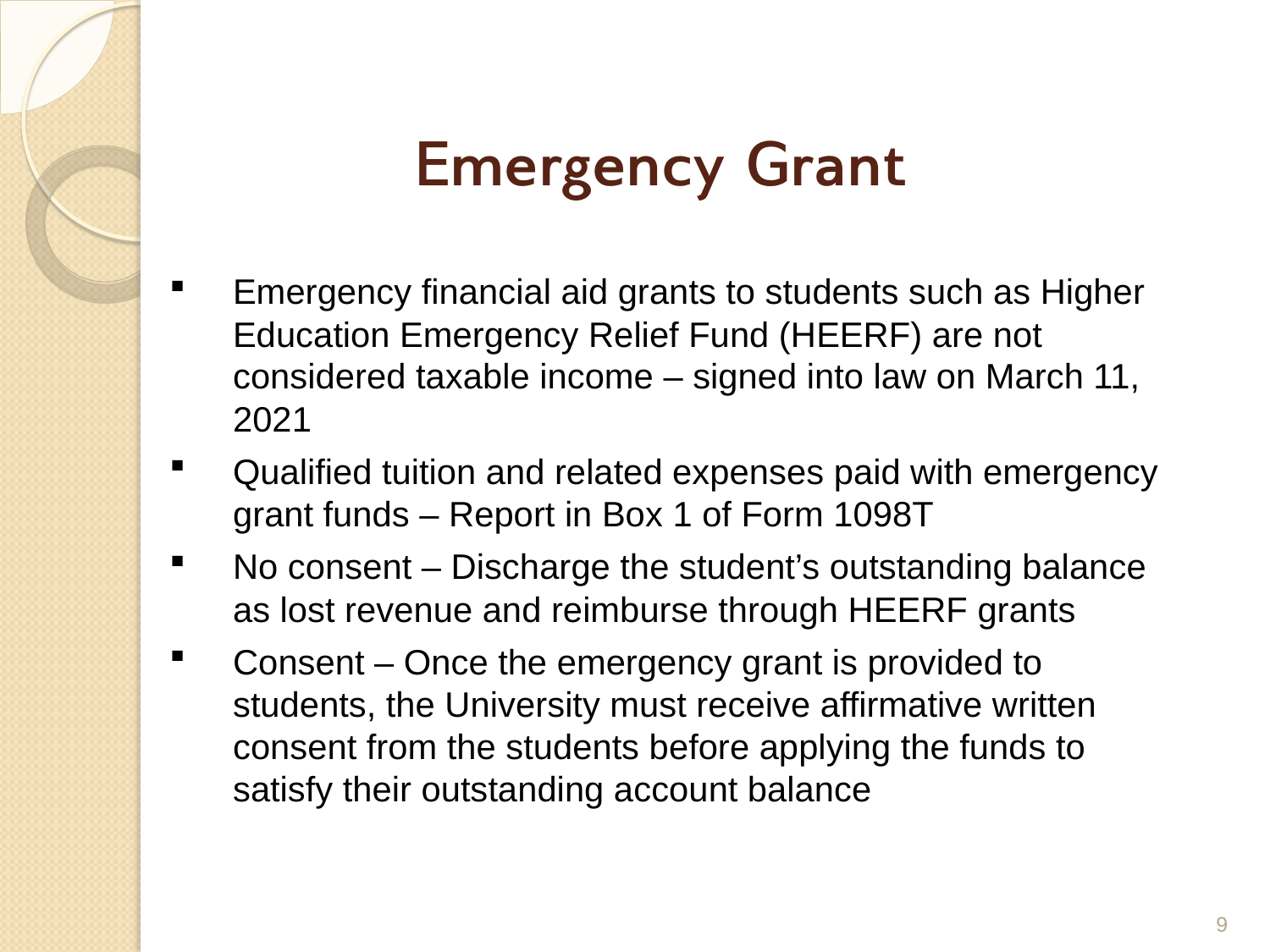

# Emergency Grant

Emergency financial aid grants to students such as Higher Education Emergency Relief Fund (HEERF) are not considered taxable income – signed into law on March 11, 2021
Qualified tuition and related expenses paid with emergency grant funds – Report in Box 1 of Form 1098T
No consent – Discharge the student’s outstanding balance as lost revenue and reimburse through HEERF grants
Consent – Once the emergency grant is provided to students, the University must receive affirmative written consent from the students before applying the funds to satisfy their outstanding account balance

9